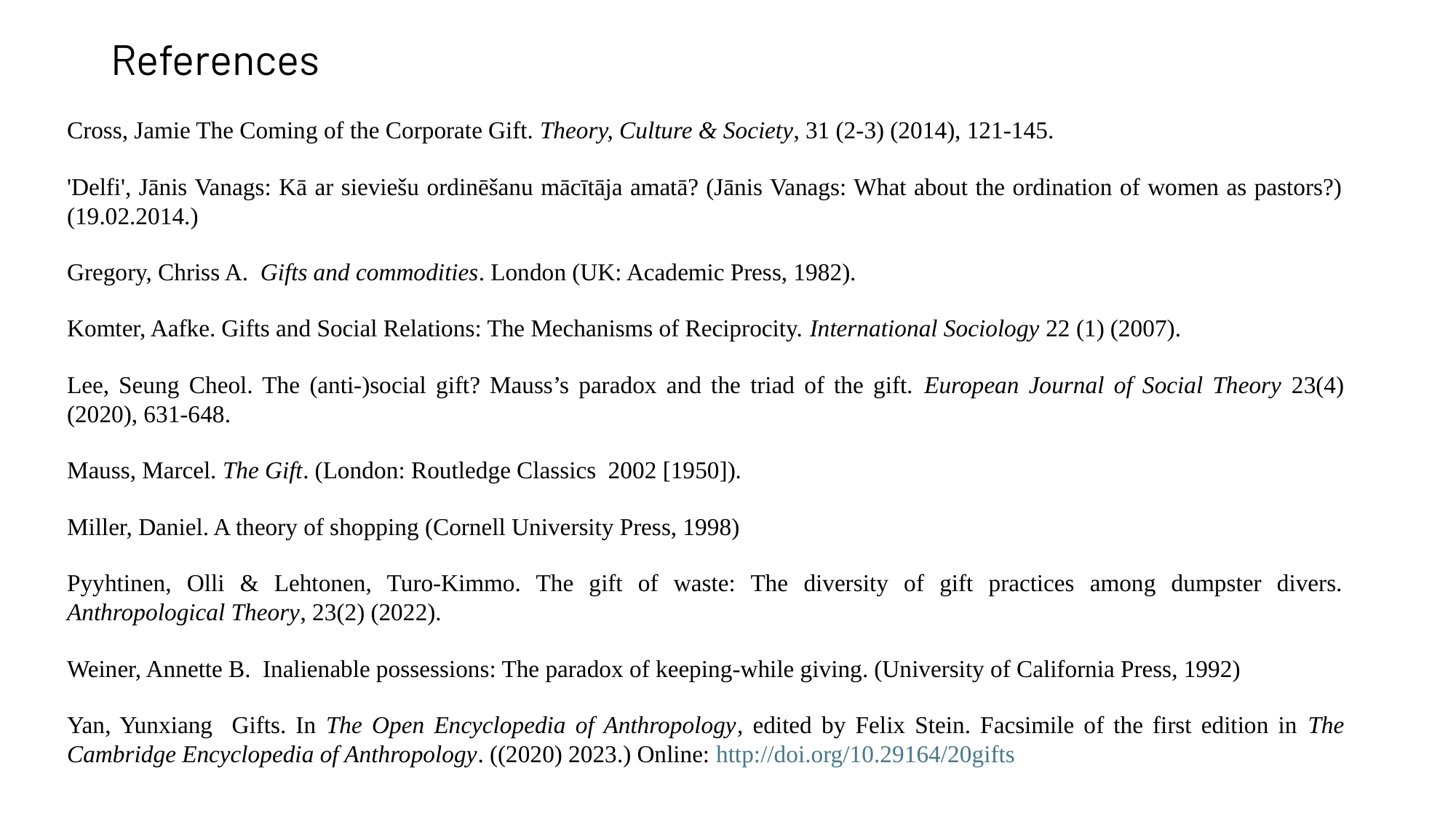

# References
Cross, Jamie The Coming of the Corporate Gift. Theory, Culture & Society, 31 (2-3) (2014), 121-145.
'Delfi', Jānis Vanags: Kā ar sieviešu ordinēšanu mācītāja amatā? (Jānis Vanags: What about the ordination of women as pastors?) (19.02.2014.)
Gregory, Chriss A.  Gifts and commodities. London (UK: Academic Press, 1982).
Komter, Aafke. Gifts and Social Relations: The Mechanisms of Reciprocity. International Sociology 22 (1) (2007).
Lee, Seung Cheol. The (anti-)social gift? Mauss’s paradox and the triad of the gift. European Journal of Social Theory 23(4) (2020), 631-648.
Mauss, Marcel. The Gift. (London: Routledge Classics  2002 [1950]).
Miller, Daniel. A theory of shopping (Cornell University Press, 1998)
Pyyhtinen, Olli & Lehtonen, Turo-Kimmo. The gift of waste: The diversity of gift practices among dumpster divers. Anthropological Theory, 23(2) (2022).
Weiner, Annette B.  Inalienable possessions: The paradox of keeping-while giving. (University of California Press, 1992)
Yan, Yunxiang  Gifts. In The Open Encyclopedia of Anthropology, edited by Felix Stein. Facsimile of the first edition in The Cambridge Encyclopedia of Anthropology. ((2020) 2023.) Online: http://doi.org/10.29164/20gifts